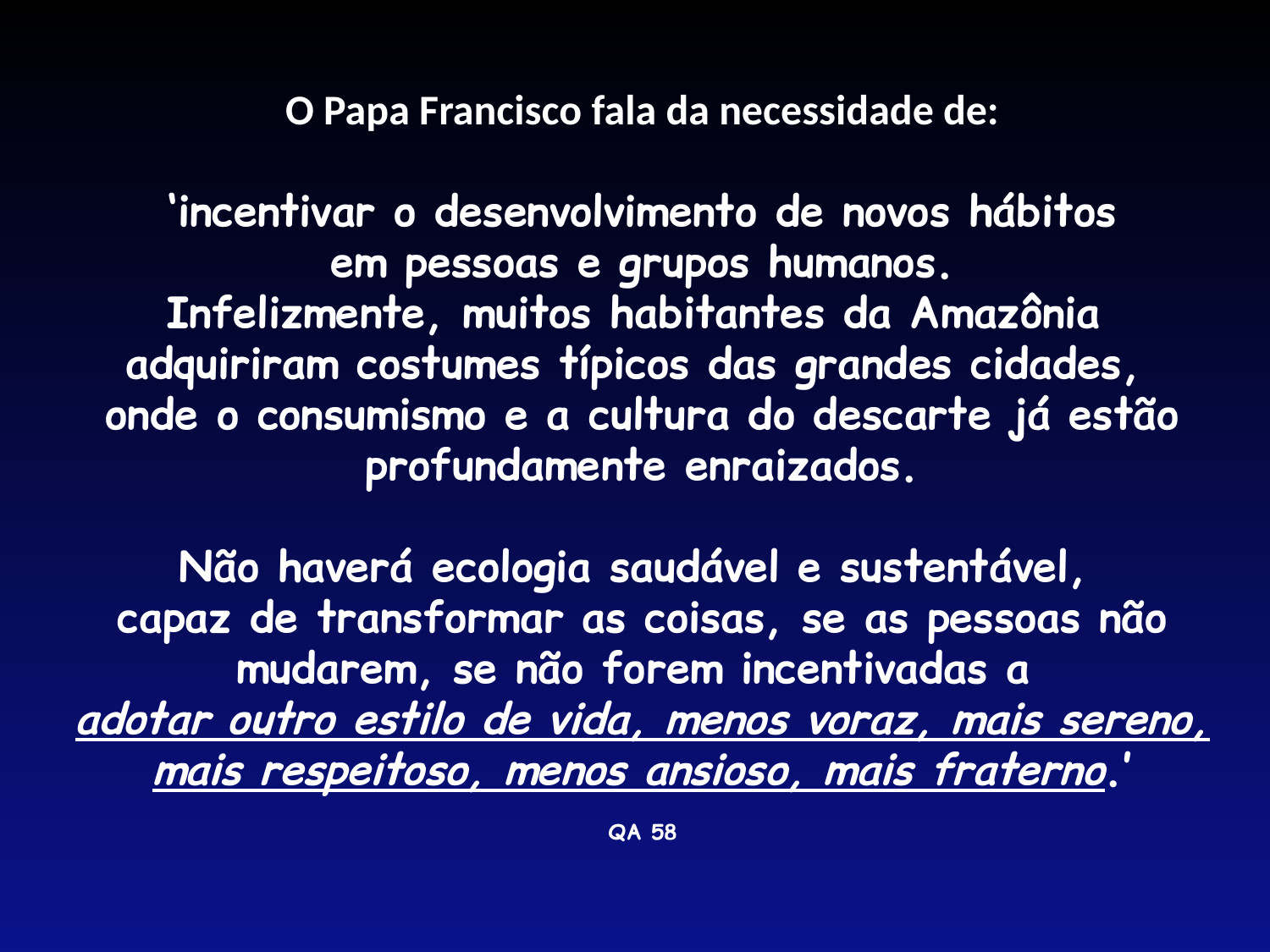

O Papa Francisco fala da necessidade de:

‘incentivar o desenvolvimento de novos hábitos
 em pessoas e grupos humanos.
Infelizmente, muitos habitantes da Amazônia
adquiriram costumes típicos das grandes cidades,
onde o consumismo e a cultura do descarte já estão profundamente enraizados.

Não haverá ecologia saudável e sustentável,
capaz de transformar as coisas, se as pessoas não mudarem, se não forem incentivadas a
adotar outro estilo de vida, menos voraz, mais sereno, mais respeitoso, menos ansioso, mais fraterno.’
QA 58